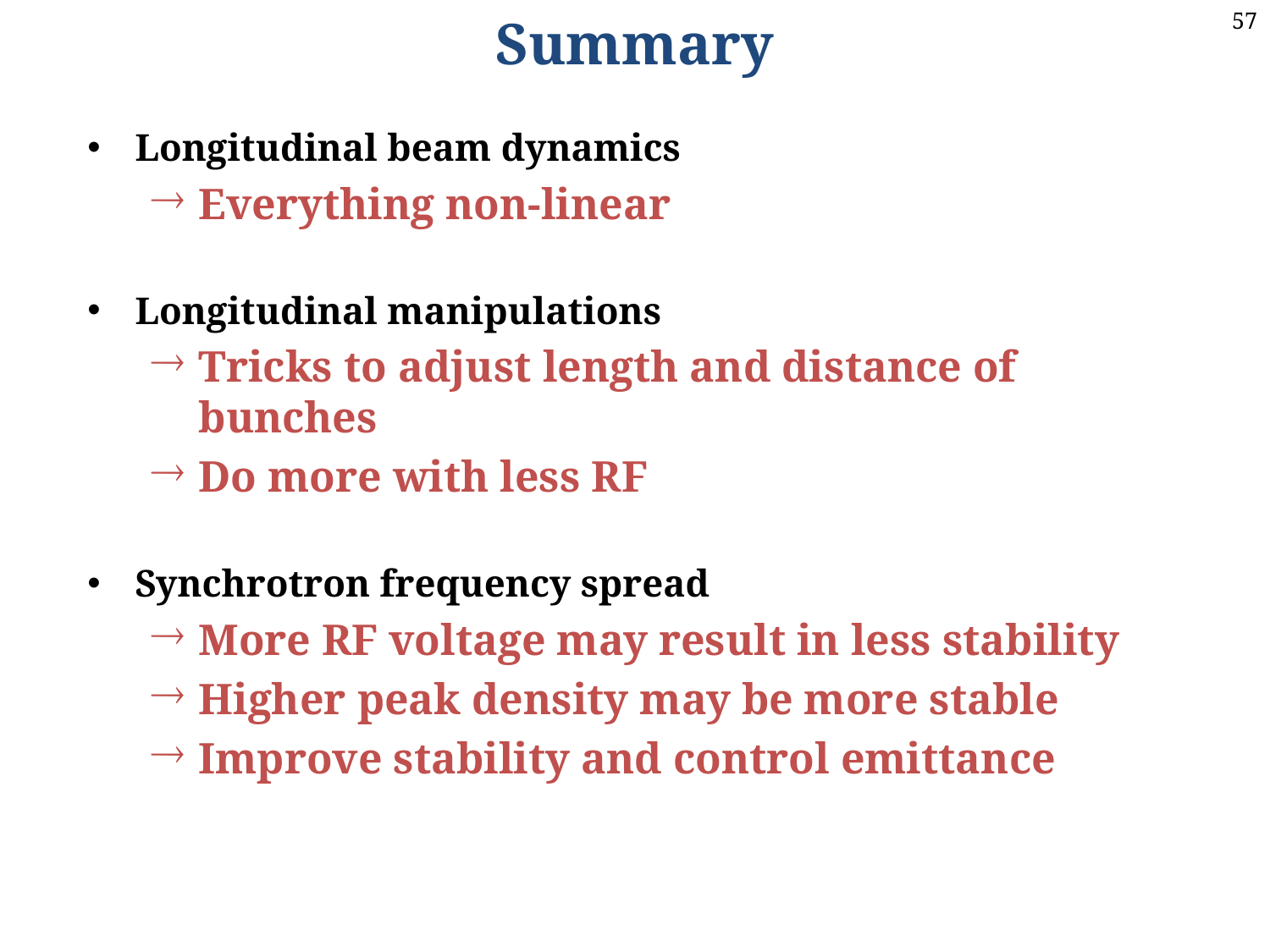

Summary
Longitudinal beam dynamics
Everything non-linear

Longitudinal manipulations
Tricks to adjust length and distance of bunches
Do more with less RF

Synchrotron frequency spread
More RF voltage may result in less stability
Higher peak density may be more stable
Improve stability and control emittance